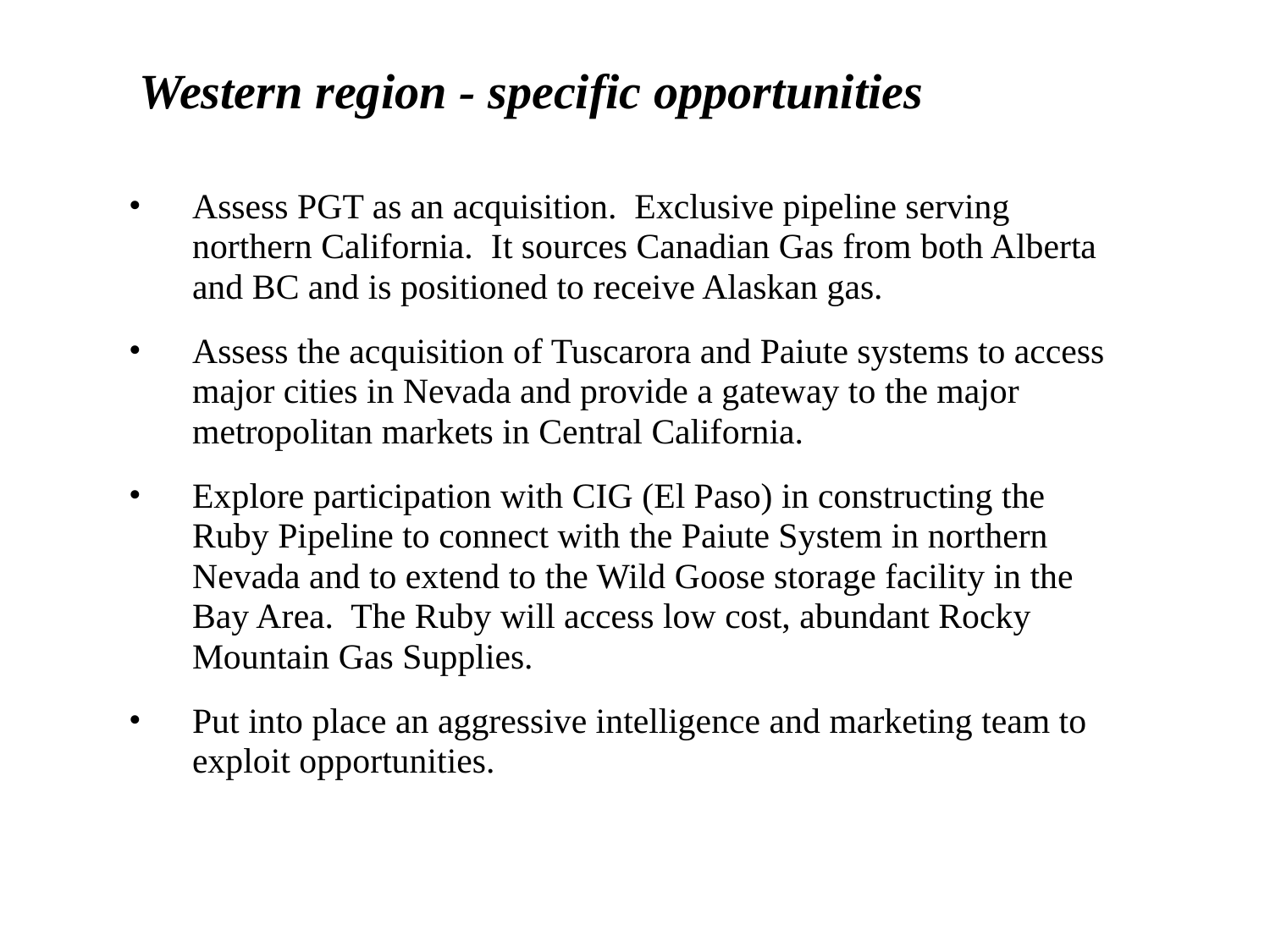

Western region - specific opportunities

Assess PGT as an acquisition.  Exclusive pipeline serving northern California.  It sources Canadian Gas from both Alberta and BC and is positioned to receive Alaskan gas.
Assess the acquisition of Tuscarora and Paiute systems to access major cities in Nevada and provide a gateway to the major metropolitan markets in Central California.
Explore participation with CIG (El Paso) in constructing the Ruby Pipeline to connect with the Paiute System in northern Nevada and to extend to the Wild Goose storage facility in the Bay Area.  The Ruby will access low cost, abundant Rocky Mountain Gas Supplies.
Put into place an aggressive intelligence and marketing team to exploit opportunities.